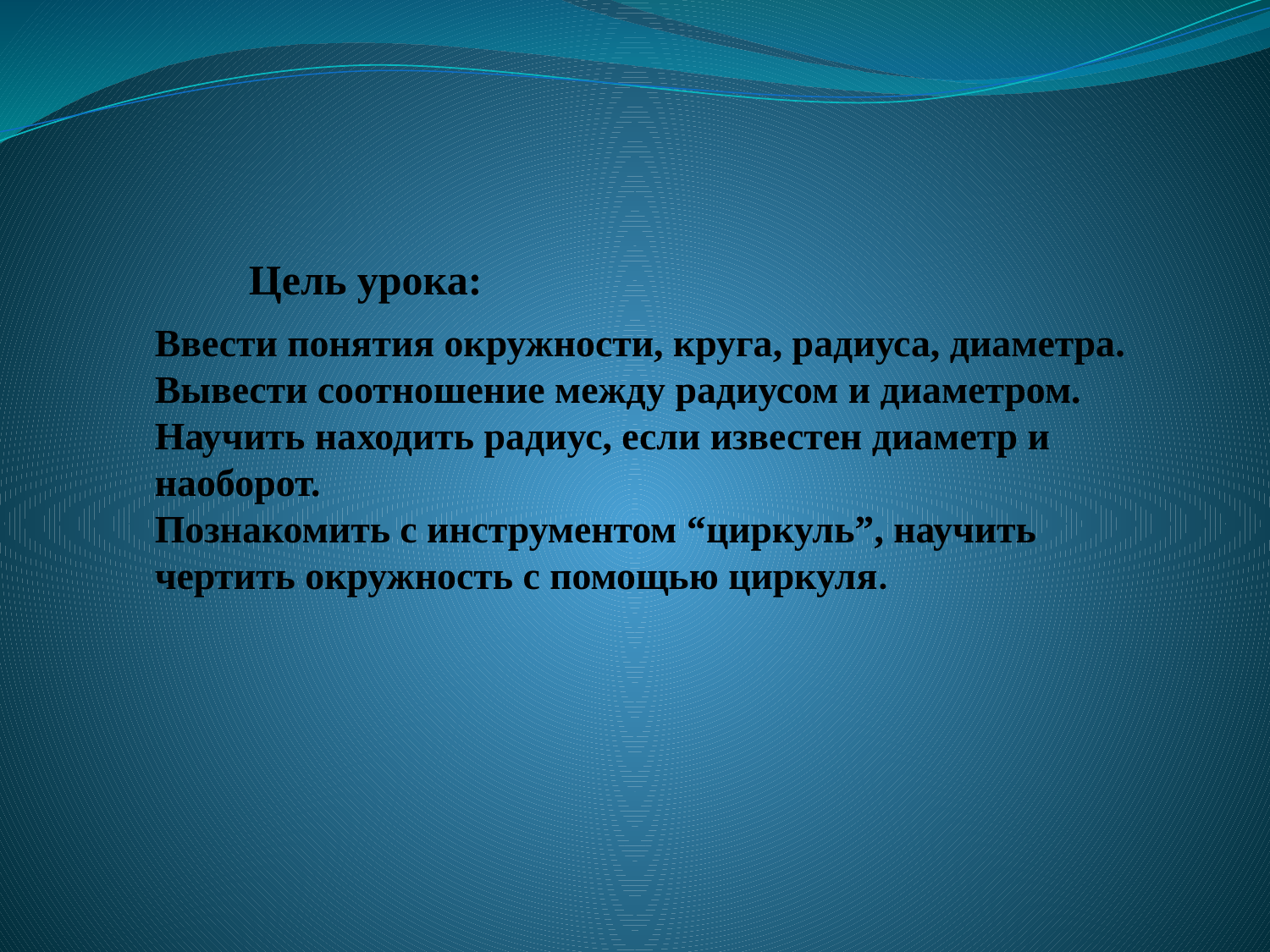

# Ввести понятия окружности, круга, радиуса, диаметра. Вывести соотношение между радиусом и диаметром. Научить находить радиус, если известен диаметр и наоборот. Познакомить с инструментом “циркуль”, научить чертить окружность с помощью циркуля.
Цель урока: